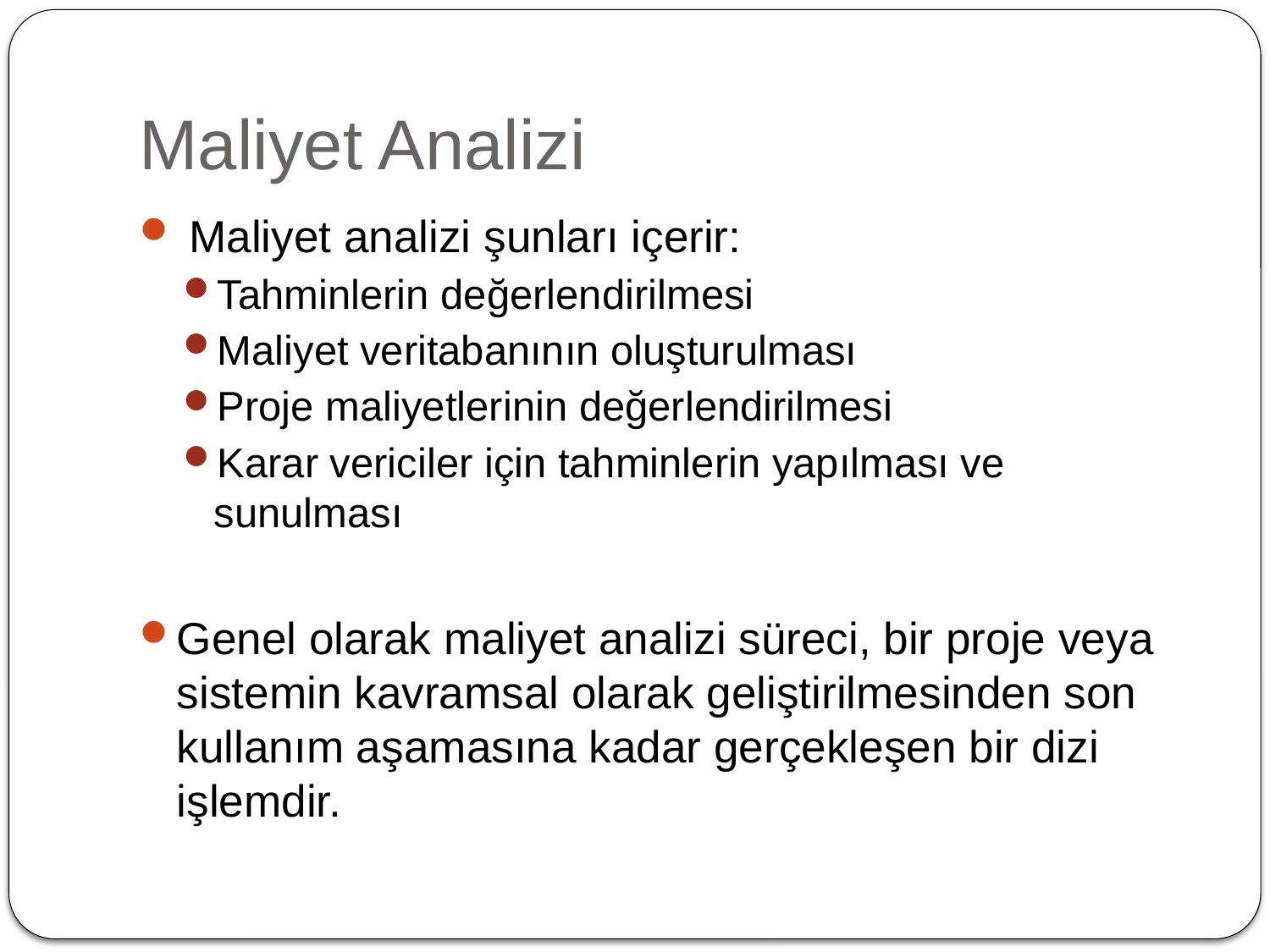

# Maliyet Analizi
 Maliyet analizi şunları içerir:
Tahminlerin değerlendirilmesi
Maliyet veritabanının oluşturulması
Proje maliyetlerinin değerlendirilmesi
Karar vericiler için tahminlerin yapılması ve sunulması

Genel olarak maliyet analizi süreci, bir proje veya sistemin kavramsal olarak geliştirilmesinden son kullanım aşamasına kadar gerçekleşen bir dizi işlemdir.